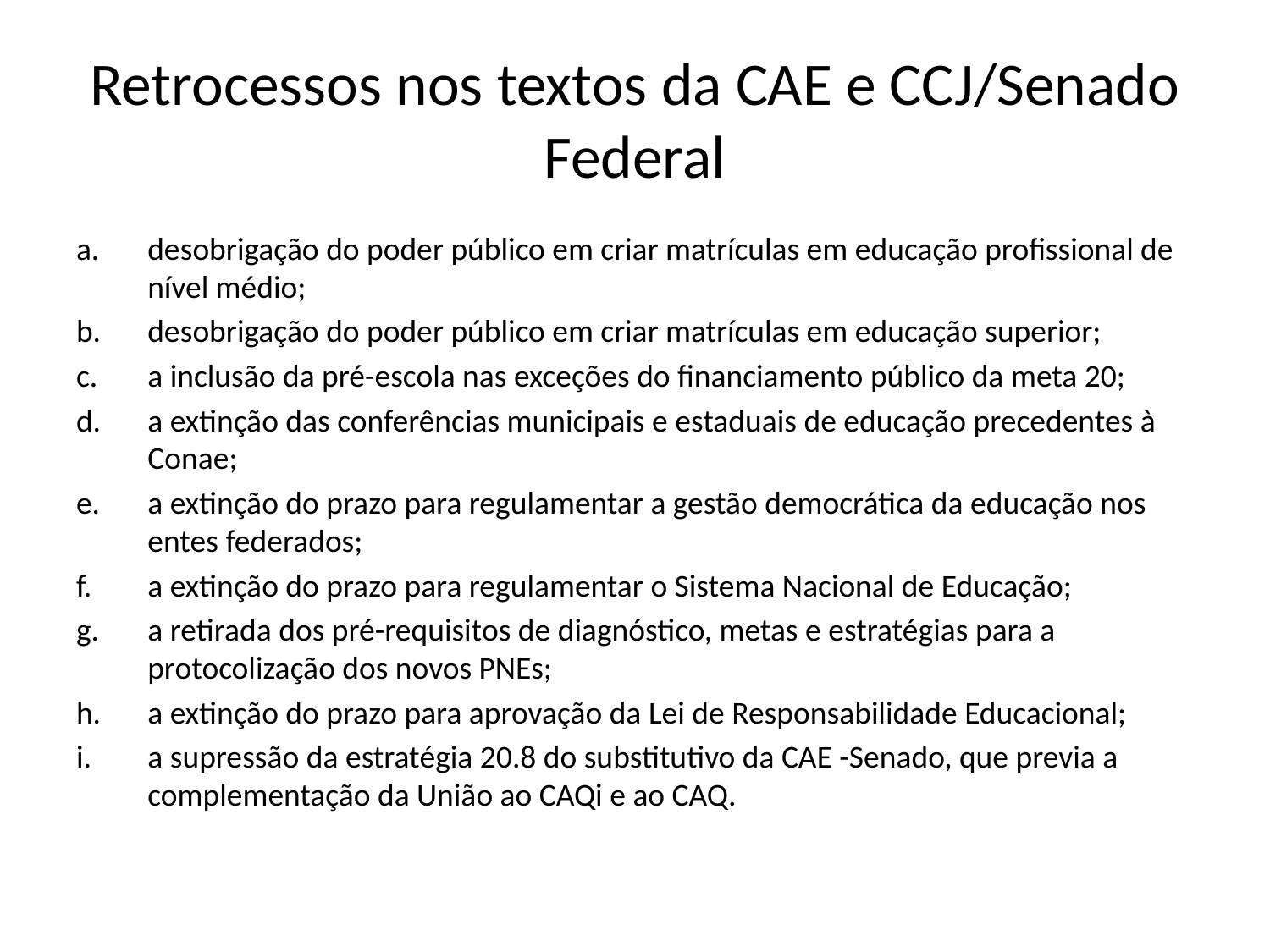

# Retrocessos nos textos da CAE e CCJ/Senado Federal
desobrigação do poder público em criar matrículas em educação profissional de nível médio;
desobrigação do poder público em criar matrículas em educação superior;
a inclusão da pré-escola nas exceções do financiamento público da meta 20;
a extinção das conferências municipais e estaduais de educação precedentes à Conae;
a extinção do prazo para regulamentar a gestão democrática da educação nos entes federados;
a extinção do prazo para regulamentar o Sistema Nacional de Educação;
a retirada dos pré-requisitos de diagnóstico, metas e estratégias para a protocolização dos novos PNEs;
a extinção do prazo para aprovação da Lei de Responsabilidade Educacional;
a supressão da estratégia 20.8 do substitutivo da CAE -Senado, que previa a complementação da União ao CAQi e ao CAQ.